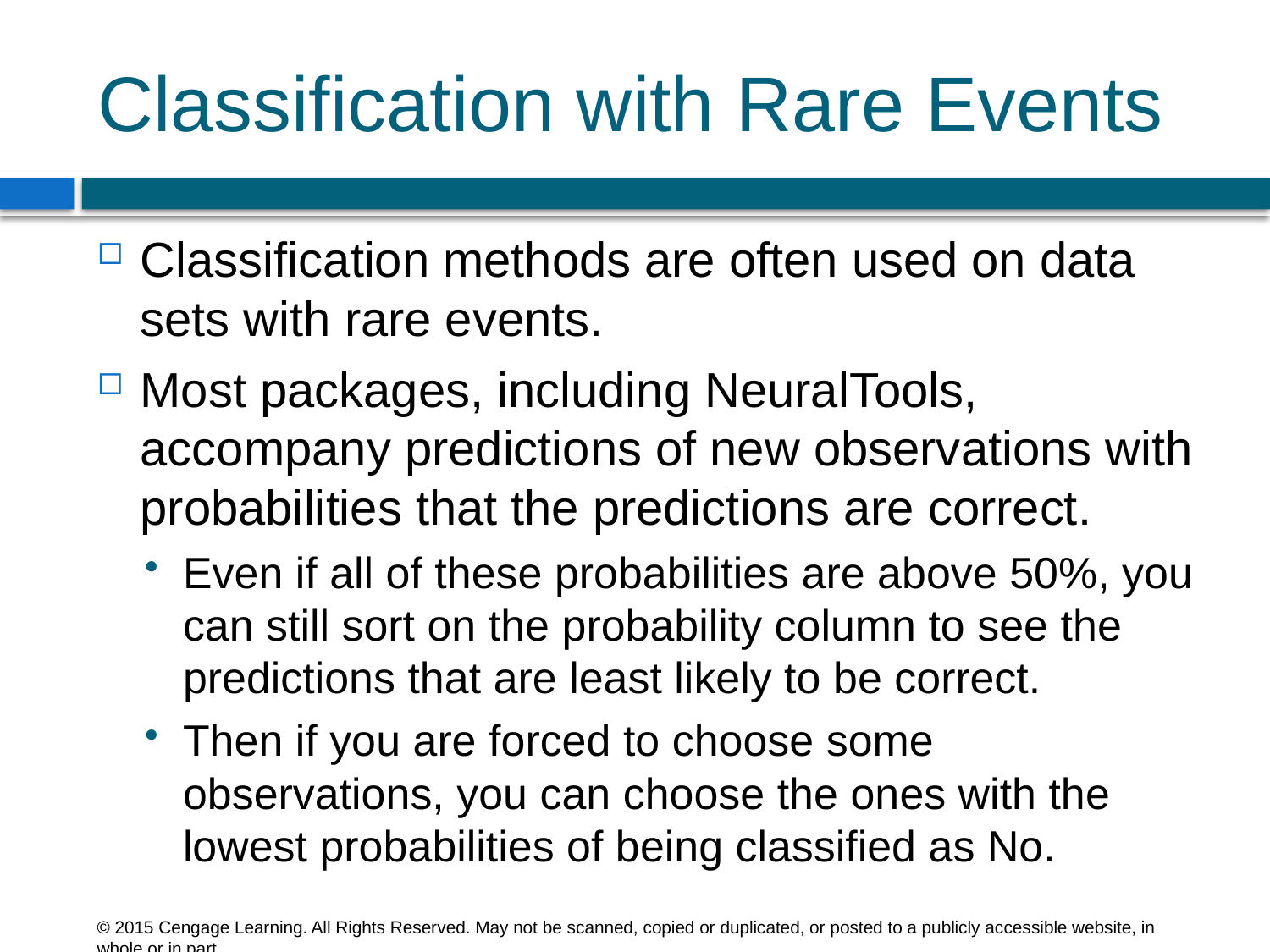

# Classification with Rare Events
Classification methods are often used on data sets with rare events.
Most packages, including NeuralTools, accompany predictions of new observations with probabilities that the predictions are correct.
Even if all of these probabilities are above 50%, you can still sort on the probability column to see the predictions that are least likely to be correct.
Then if you are forced to choose some observations, you can choose the ones with the lowest probabilities of being classified as No.